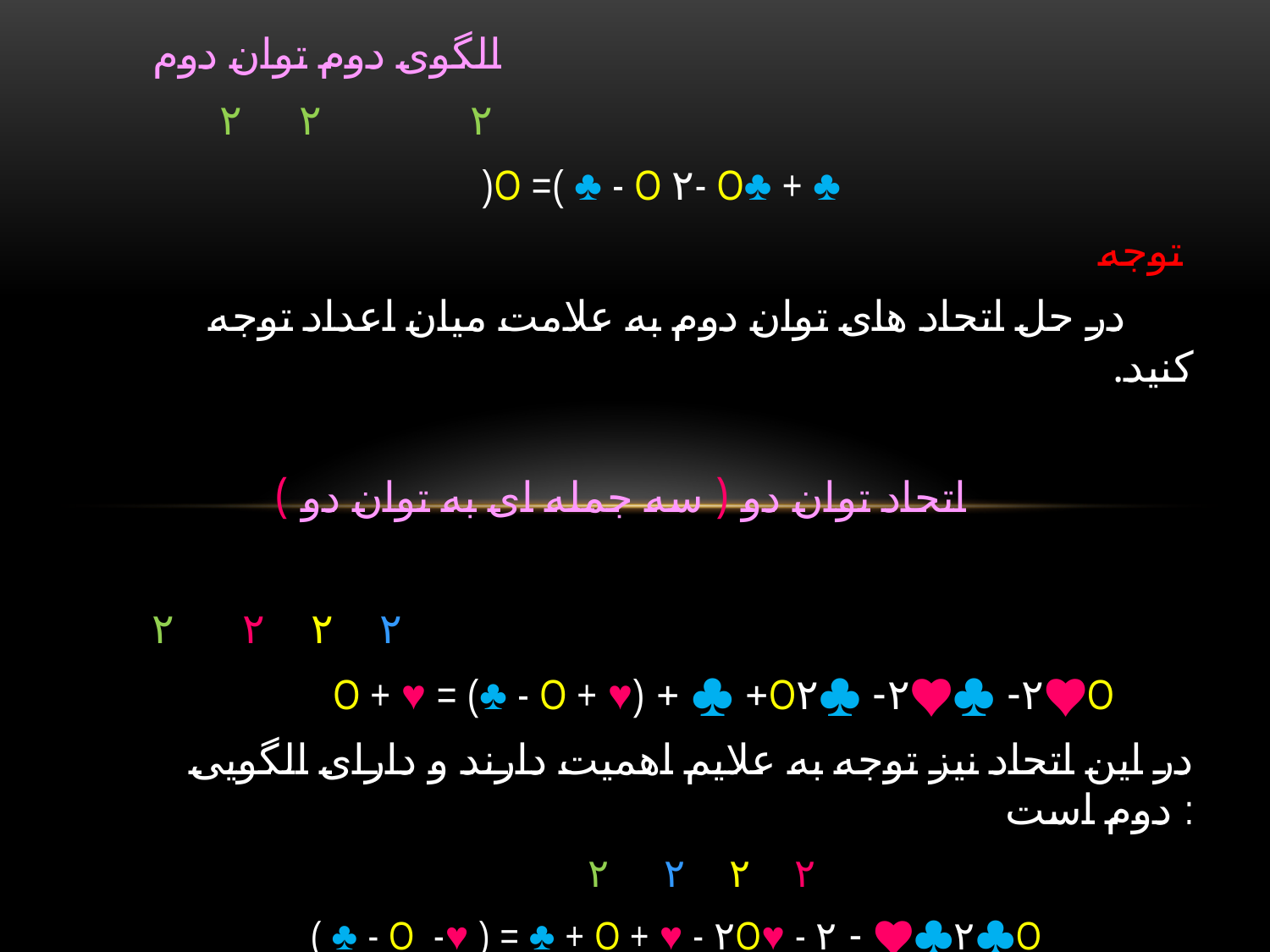

الگوی دوم توان دوم
        ٢             ٢     ٢
 )O =( ♣ - O ٢- O♣ + ♣
 توجه
      در حل اتحاد های توان دوم به علامت میان اعداد توجه کنید.

                    اتحاد توان دو ( سه جمله ای به توان دو )

  ٢    ٢    ٢      ٢
       O♥٢- ♣♥٢- ♣O٢+ ♣ + O + ♥ = (♣ - O + ♥)
در این اتحاد نیز توجه به علایم اهمیت دارند و دارای الگویی دوم است :
          ٢    ٢    ٢     ٢
   ( ♣ - O  -♥ ) = ♣ + O + ♥ - ٢O♥ - ٢♣♥ - ٢♣O